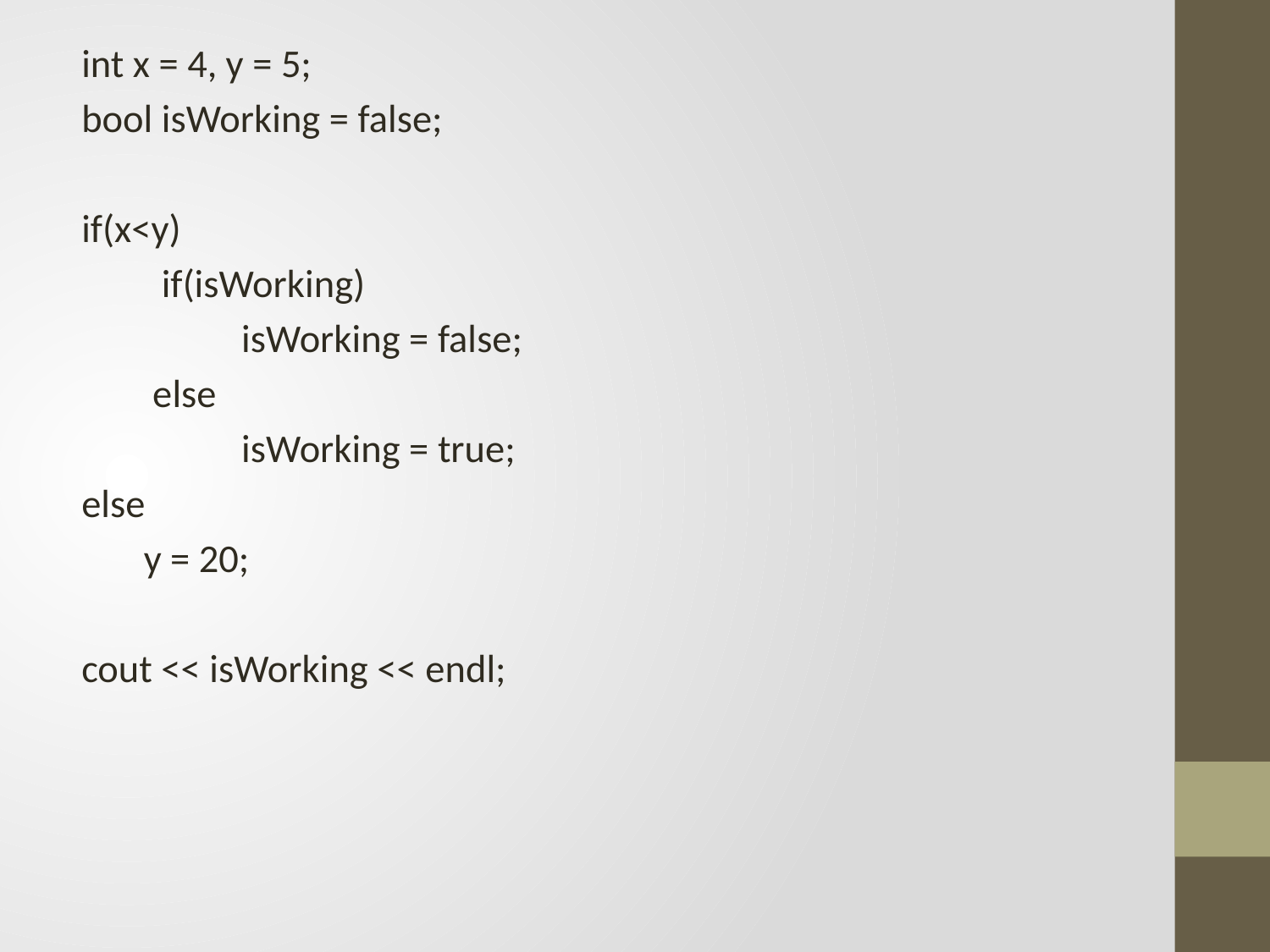

int x = 4, y = 5;
bool isWorking = false;

if(x<y)
         if(isWorking)
                  isWorking = false;
        else
                  isWorking = true;
else
       y = 20;

cout << isWorking << endl;